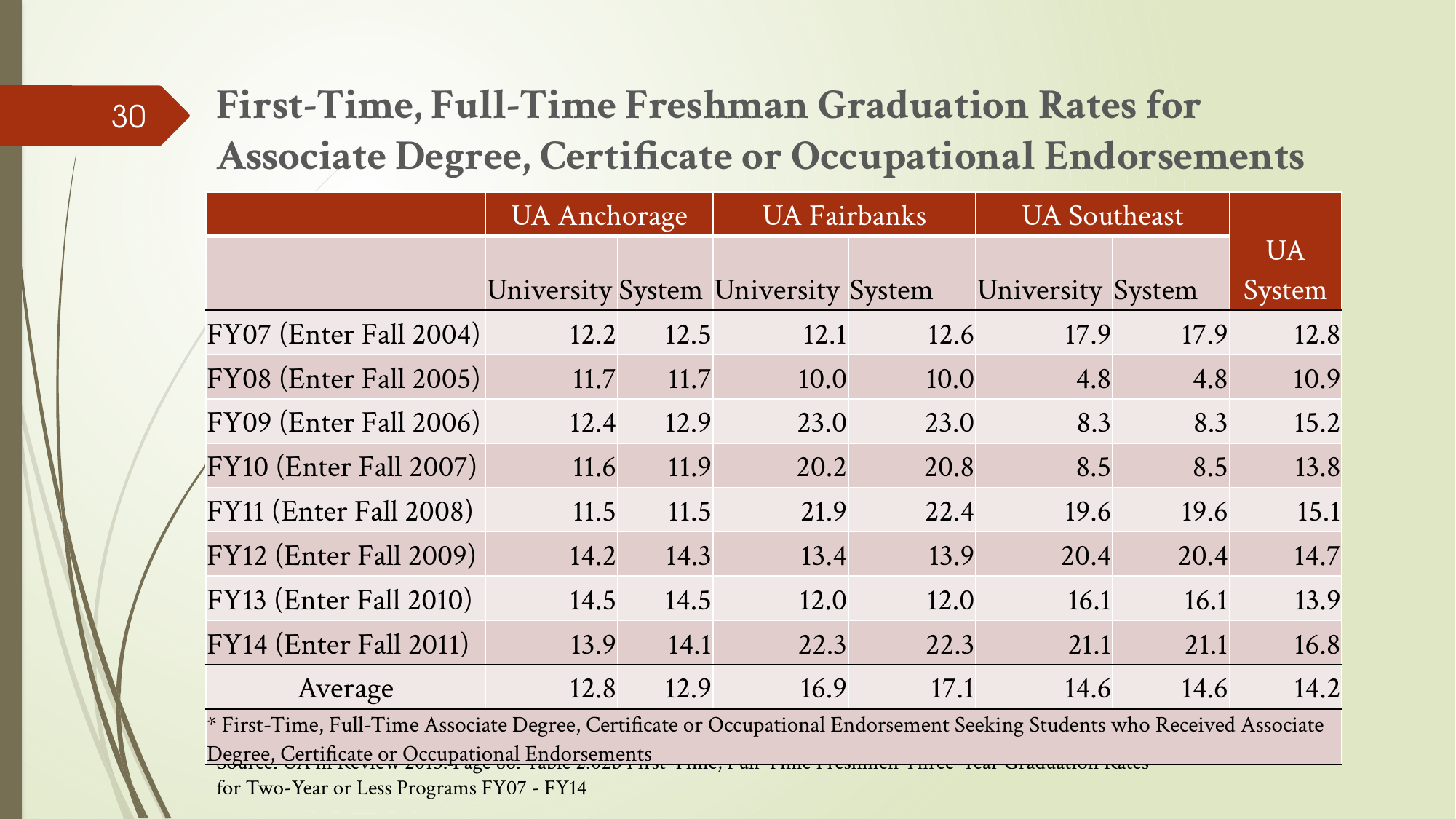

First-Time, Full-Time Freshman Graduation Rates for Associate Degree, Certificate or Occupational Endorsements
30
|  | UA Anchorage |  | UA Fairbanks |  | UA Southeast |  | UA System |
| --- | --- | --- | --- | --- | --- | --- | --- |
|  | University | System | University | System | University | System |  |
| FY07 (Enter Fall 2004) | 12.2 | 12.5 | 12.1 | 12.6 | 17.9 | 17.9 | 12.8 |
| FY08 (Enter Fall 2005) | 11.7 | 11.7 | 10.0 | 10.0 | 4.8 | 4.8 | 10.9 |
| FY09 (Enter Fall 2006) | 12.4 | 12.9 | 23.0 | 23.0 | 8.3 | 8.3 | 15.2 |
| FY10 (Enter Fall 2007) | 11.6 | 11.9 | 20.2 | 20.8 | 8.5 | 8.5 | 13.8 |
| FY11 (Enter Fall 2008) | 11.5 | 11.5 | 21.9 | 22.4 | 19.6 | 19.6 | 15.1 |
| FY12 (Enter Fall 2009) | 14.2 | 14.3 | 13.4 | 13.9 | 20.4 | 20.4 | 14.7 |
| FY13 (Enter Fall 2010) | 14.5 | 14.5 | 12.0 | 12.0 | 16.1 | 16.1 | 13.9 |
| FY14 (Enter Fall 2011) | 13.9 | 14.1 | 22.3 | 22.3 | 21.1 | 21.1 | 16.8 |
| Average | 12.8 | 12.9 | 16.9 | 17.1 | 14.6 | 14.6 | 14.2 |
| \* First-Time, Full-Time Associate Degree, Certificate or Occupational Endorsement Seeking Students who Received Associate Degree, Certificate or Occupational Endorsements |  |  |  |  |  |  |  |
Source: UA in Review 2015. Page 86. Table 2.02b First-Time, Full-Time Freshmen Three-Year Graduation Rates for Two-Year or Less Programs FY07 - FY14